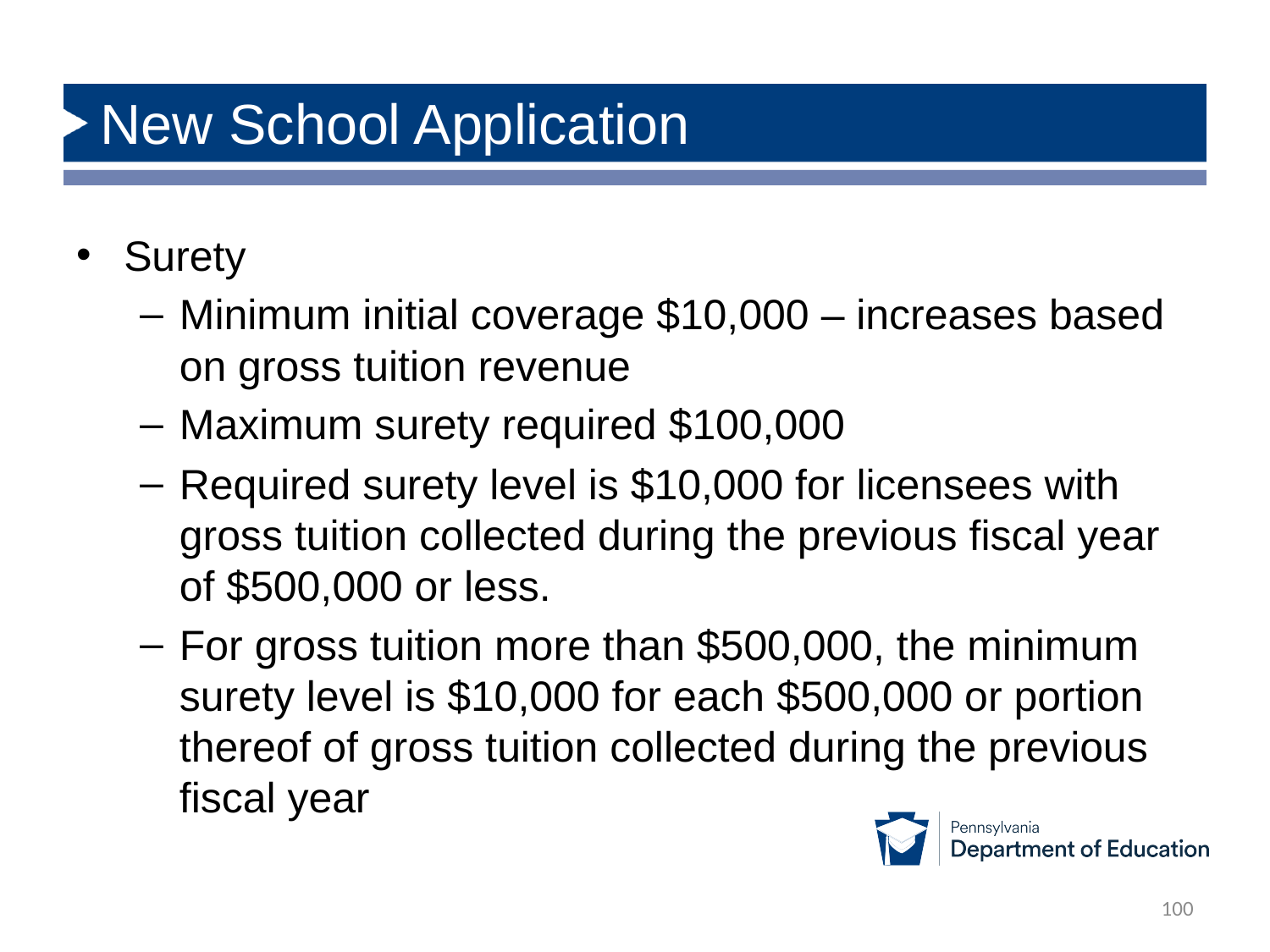

# New School Application
Surety
Minimum initial coverage $10,000 – increases based on gross tuition revenue
Maximum surety required $100,000
Required surety level is $10,000 for licensees with gross tuition collected during the previous fiscal year of $500,000 or less.
For gross tuition more than $500,000, the minimum surety level is $10,000 for each $500,000 or portion thereof of gross tuition collected during the previous fiscal year
100